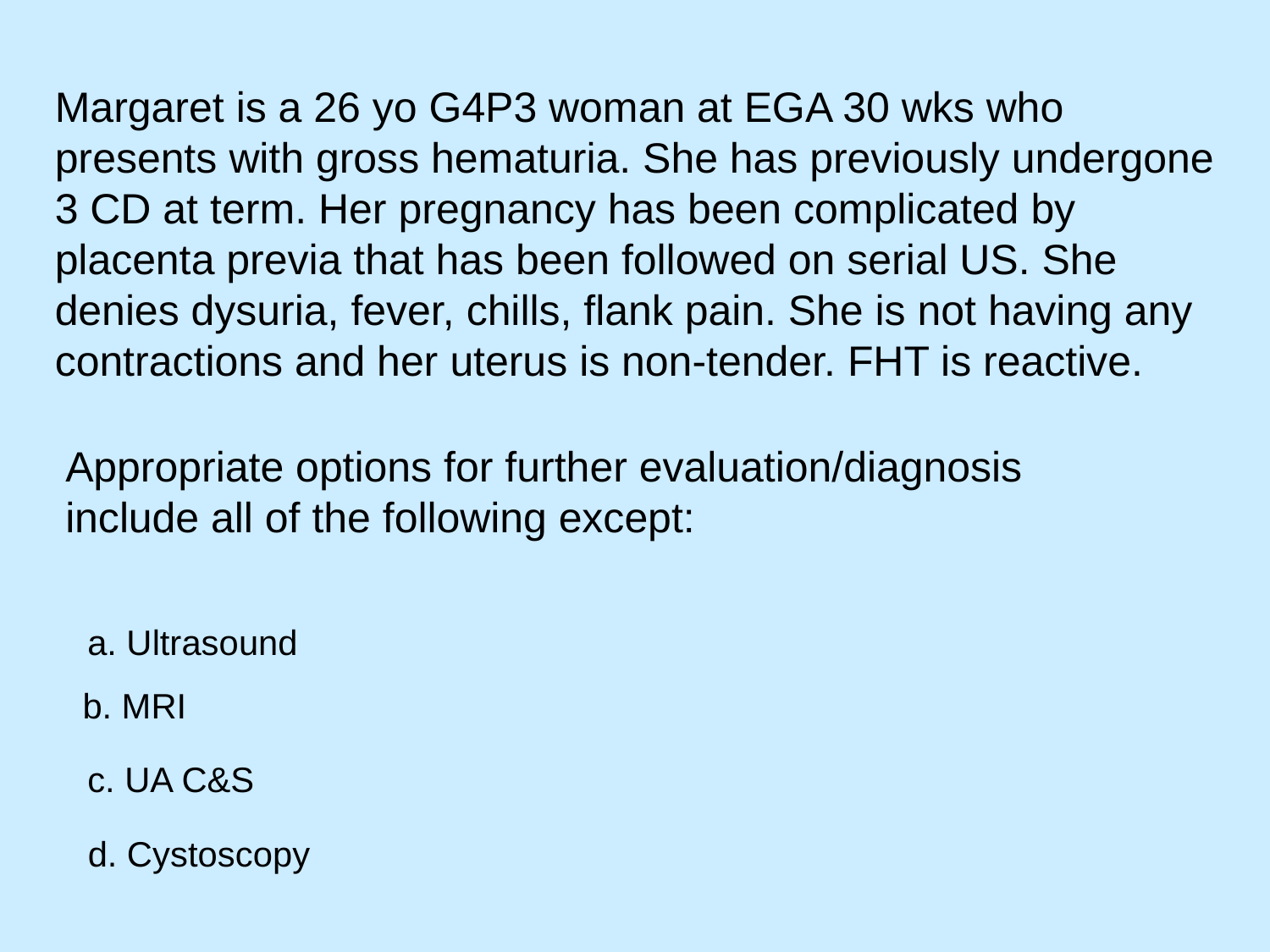

Margaret is a 26 yo G4P3 woman at EGA 30 wks who presents with gross hematuria. She has previously undergone 3 CD at term. Her pregnancy has been complicated by placenta previa that has been followed on serial US. She denies dysuria, fever, chills, flank pain. She is not having any contractions and her uterus is non-tender. FHT is reactive.
Appropriate options for further evaluation/diagnosis include all of the following except:
a. Ultrasound
b. MRI
c. UA C&S
d. Cystoscopy